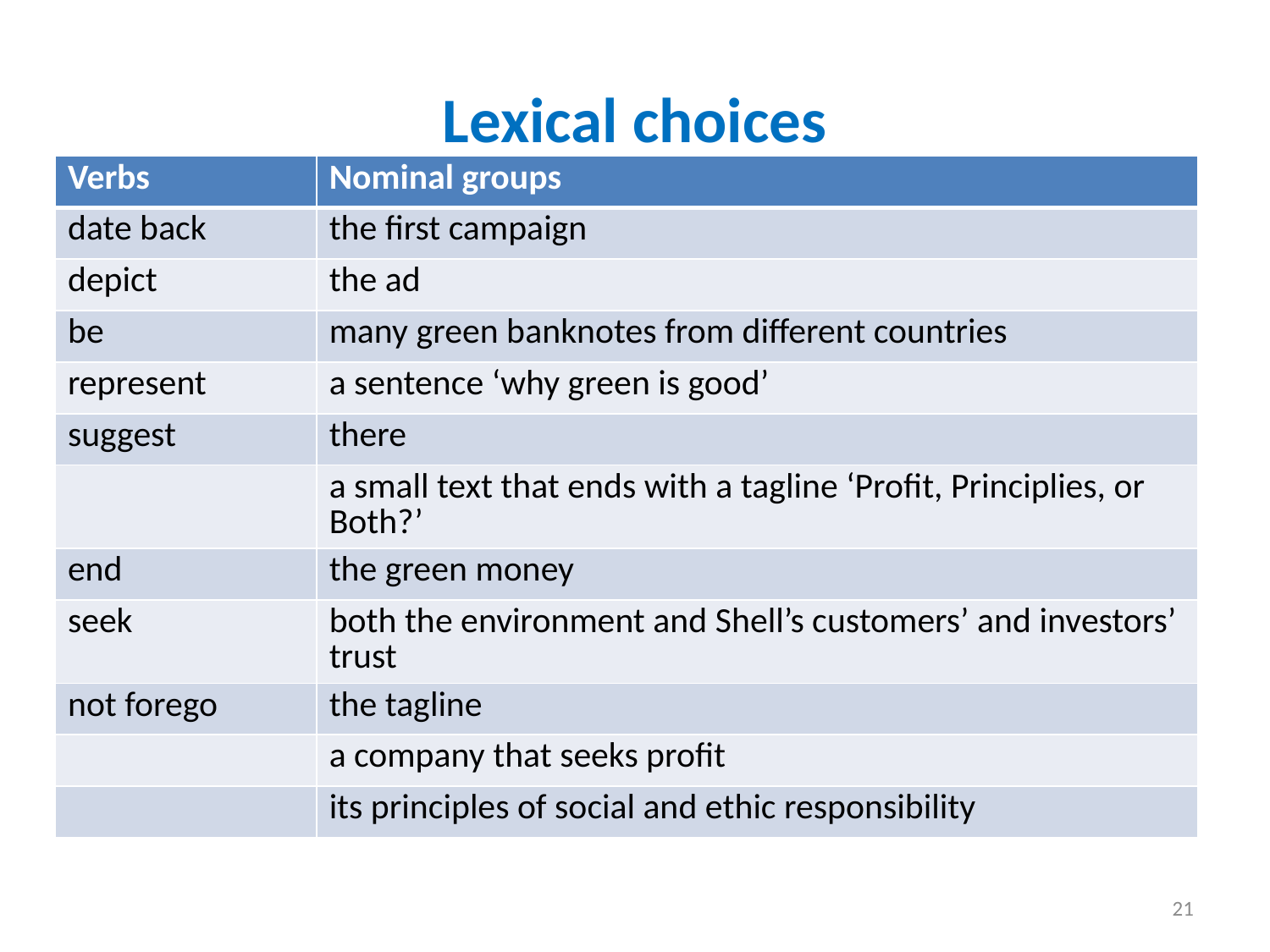

# Lexical choices
| Verbs | Nominal groups |
| --- | --- |
| date back | the first campaign |
| depict | the ad |
| be | many green banknotes from different countries |
| represent | a sentence ‘why green is good’ |
| suggest | there |
|  | a small text that ends with a tagline ‘Profit, Principlies, or Both?’ |
| end | the green money |
| seek | both the environment and Shell’s customers’ and investors’ trust |
| not forego | the tagline |
|  | a company that seeks profit |
|  | its principles of social and ethic responsibility |
21